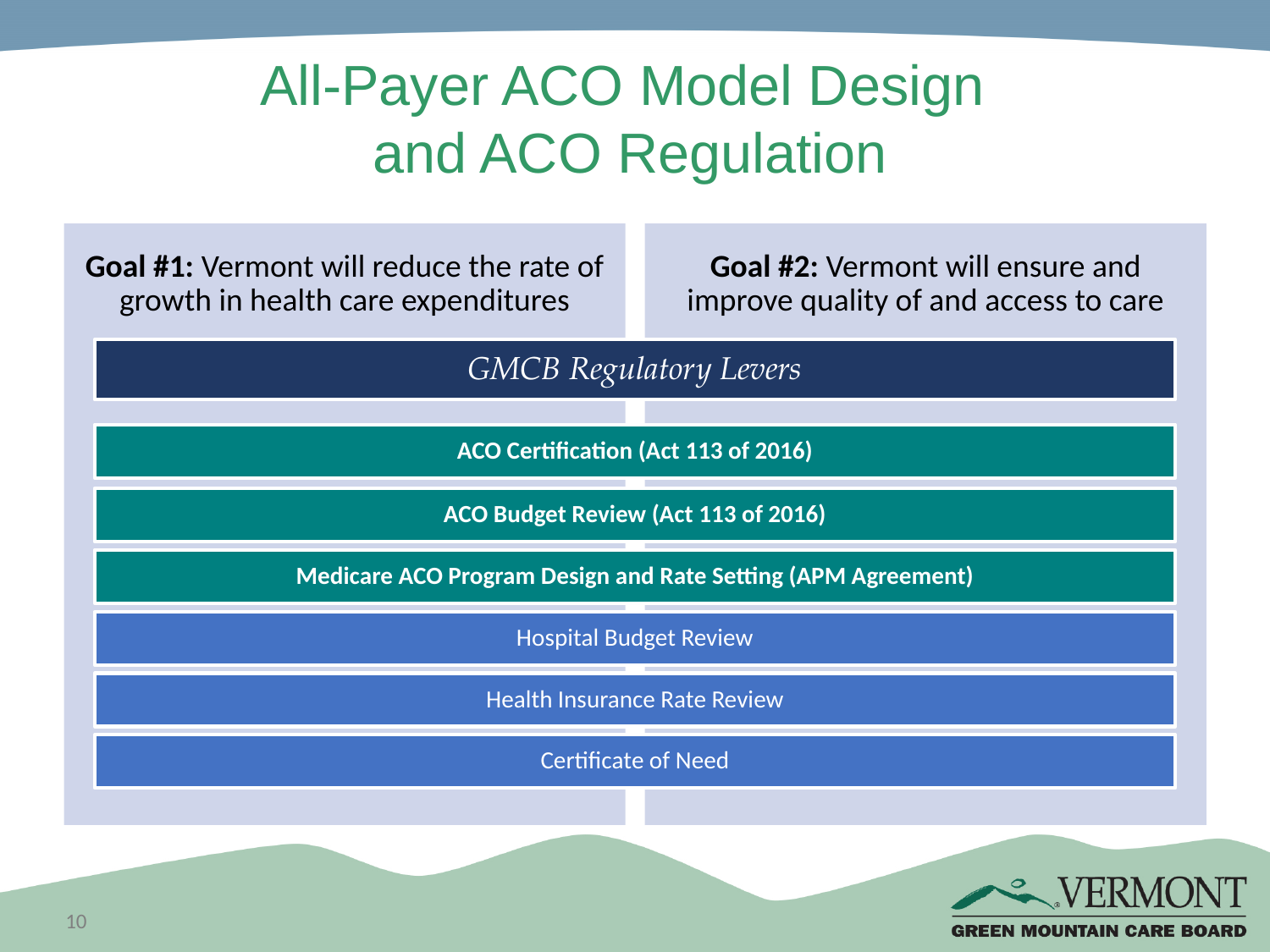

# All-Payer ACO Model Design and ACO Regulation

Goal #1: Vermont will reduce the rate of growth in health care expenditures

Goal #2: Vermont will ensure and improve quality of and access to care
ACO Certification (Act 113 of 2016)
ACO Budget Review (Act 113 of 2016)
Hospital Budget Review
Health Insurance Rate Review
Certificate of Need
GMCB Regulatory Levers
Medicare ACO Program Design and Rate Setting (APM Agreement)